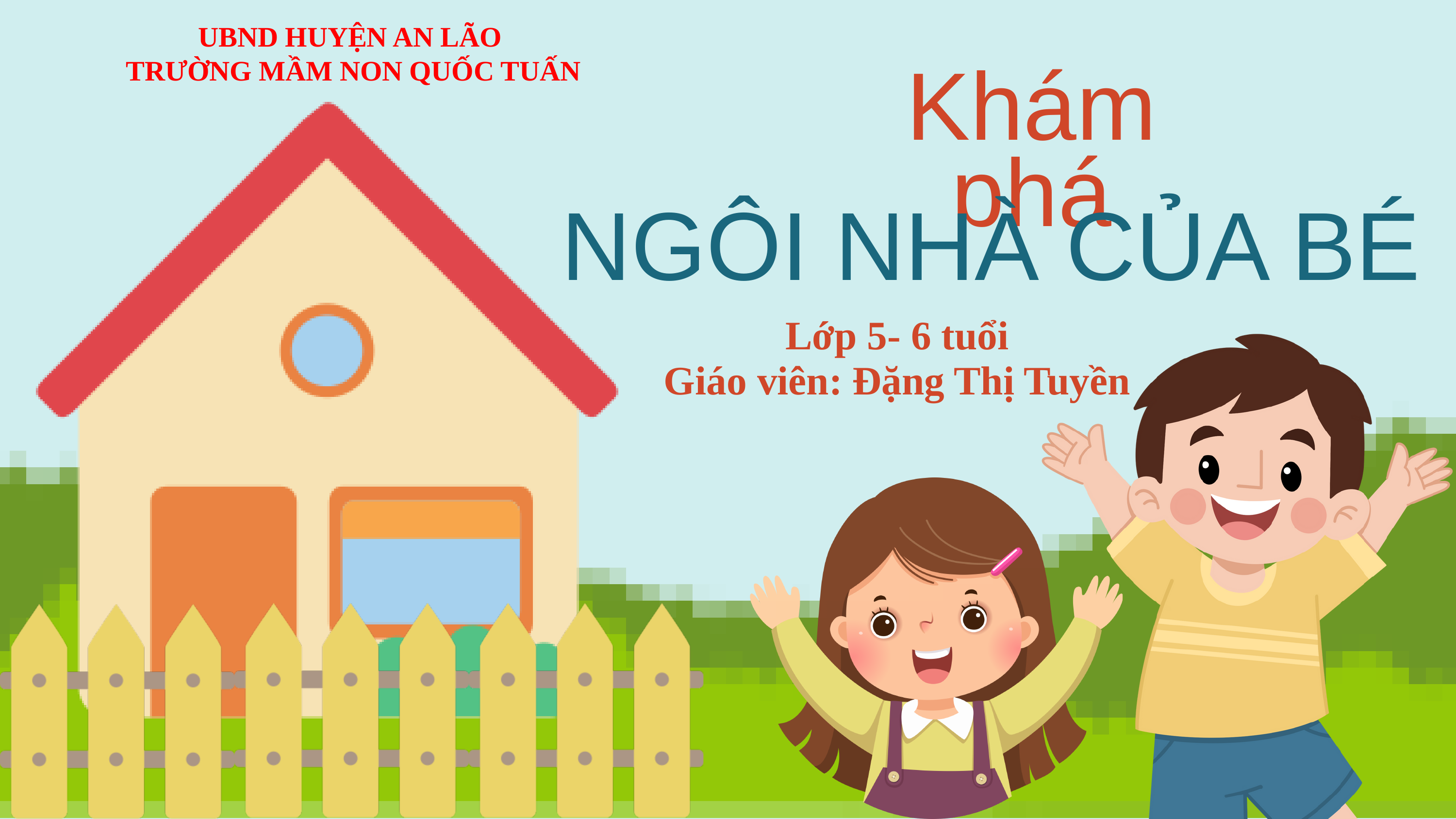

UBND HUYỆN AN LÃO
 TRƯỜNG MẦM NON QUỐC TUẤN
Khám phá

NGÔI NHÀ CỦA BÉ
Lớp 5- 6 tuổi
Giáo viên: Đặng Thị Tuyền